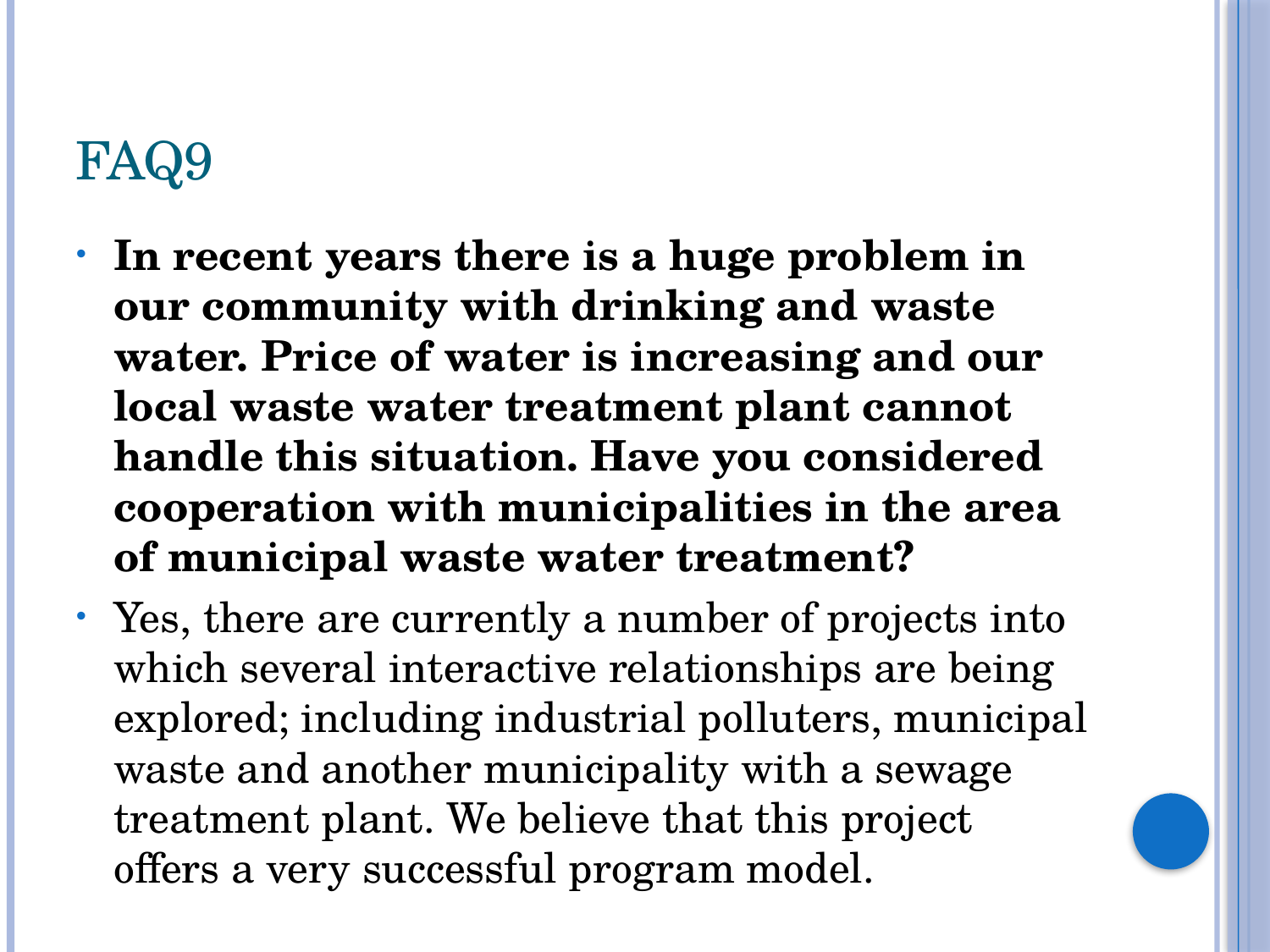

# FAQ9
In recent years there is a huge problem in our community with drinking and waste water. Price of water is increasing and our local waste water treatment plant cannot handle this situation. Have you considered cooperation with municipalities in the area of municipal waste water treatment?
Yes, there are currently a number of projects into which several interactive relationships are being explored; including industrial polluters, municipal waste and another municipality with a sewage treatment plant. We believe that this project offers a very successful program model.